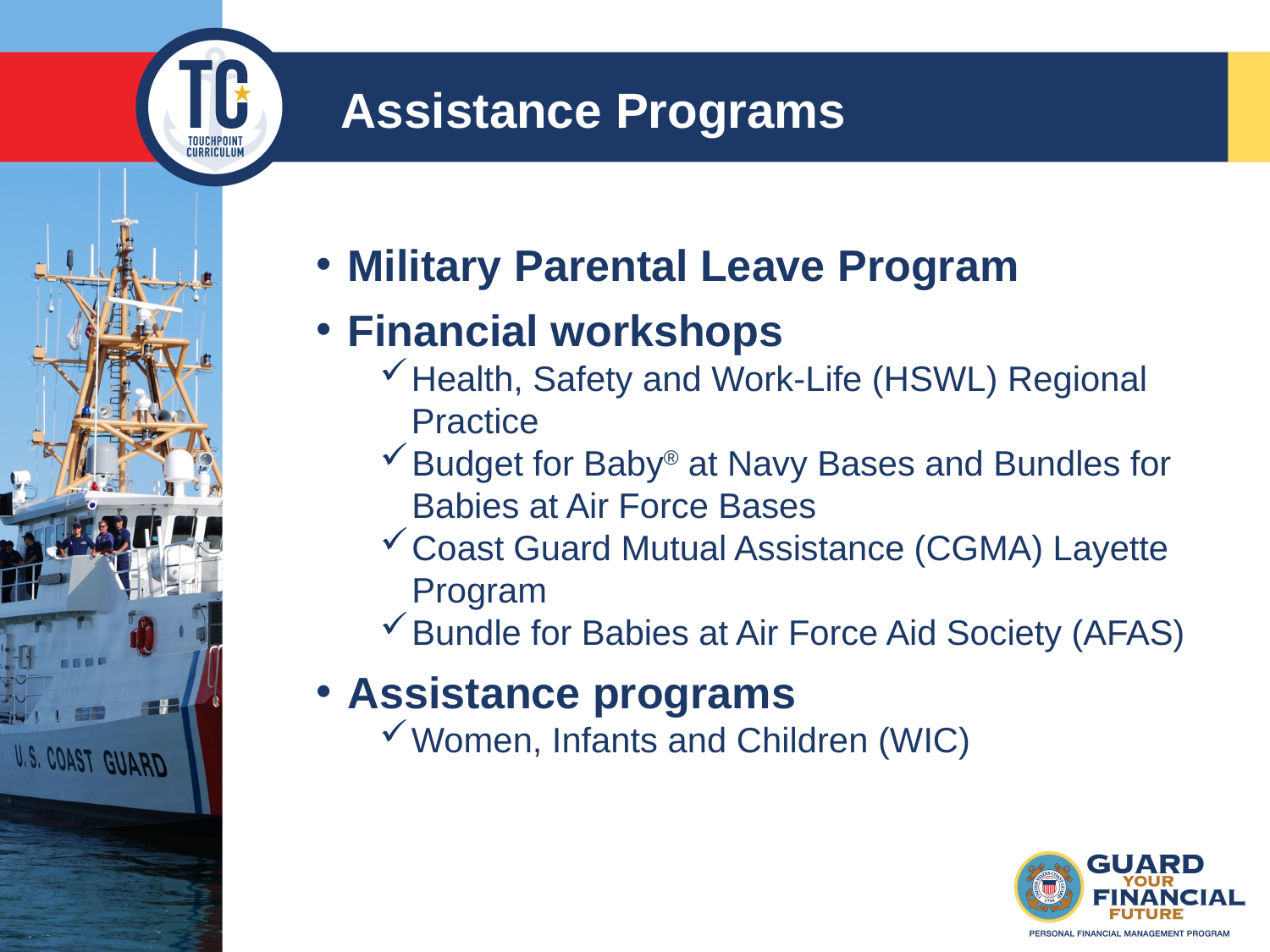

Assistance Programs
Military Parental Leave Program
Financial workshops
Health, Safety and Work-Life (HSWL) Regional Practice
Budget for Baby® at Navy Bases and Bundles for Babies at Air Force Bases
Coast Guard Mutual Assistance (CGMA) Layette Program
Bundle for Babies at Air Force Aid Society (AFAS)
Assistance programs
Women, Infants and Children (WIC)